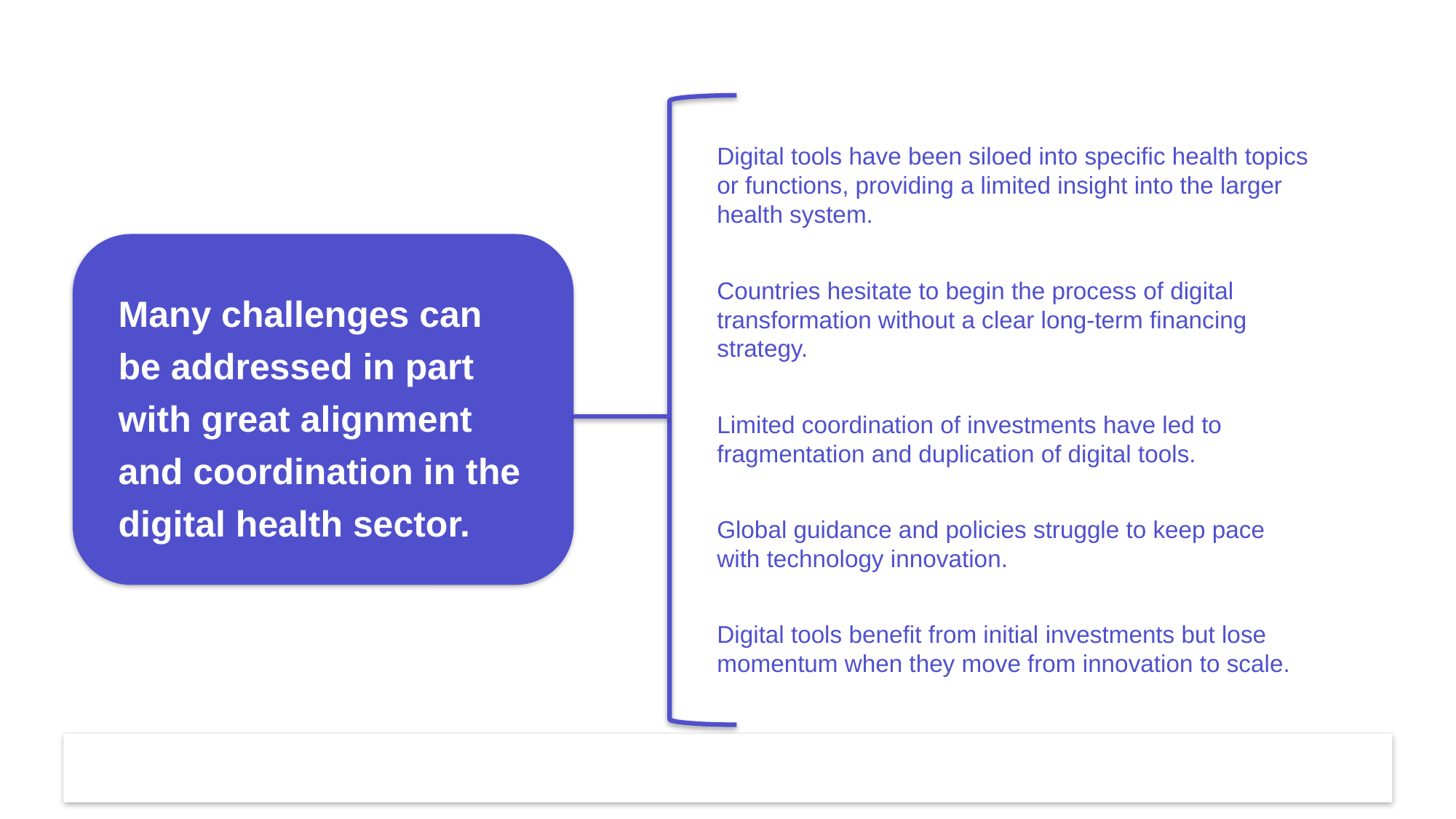

Many challenges can be addressed in part with great alignment and coordination in the digital health sector.
Digital tools have been siloed into specific health topics or functions, providing a limited insight into the larger health system.
Countries hesitate to begin the process of digital transformation without a clear long-term financing strategy.
Limited coordination of investments have led to fragmentation and duplication of digital tools.
Global guidance and policies struggle to keep pace with technology innovation.
Digital tools benefit from initial investments but lose momentum when they move from innovation to scale.